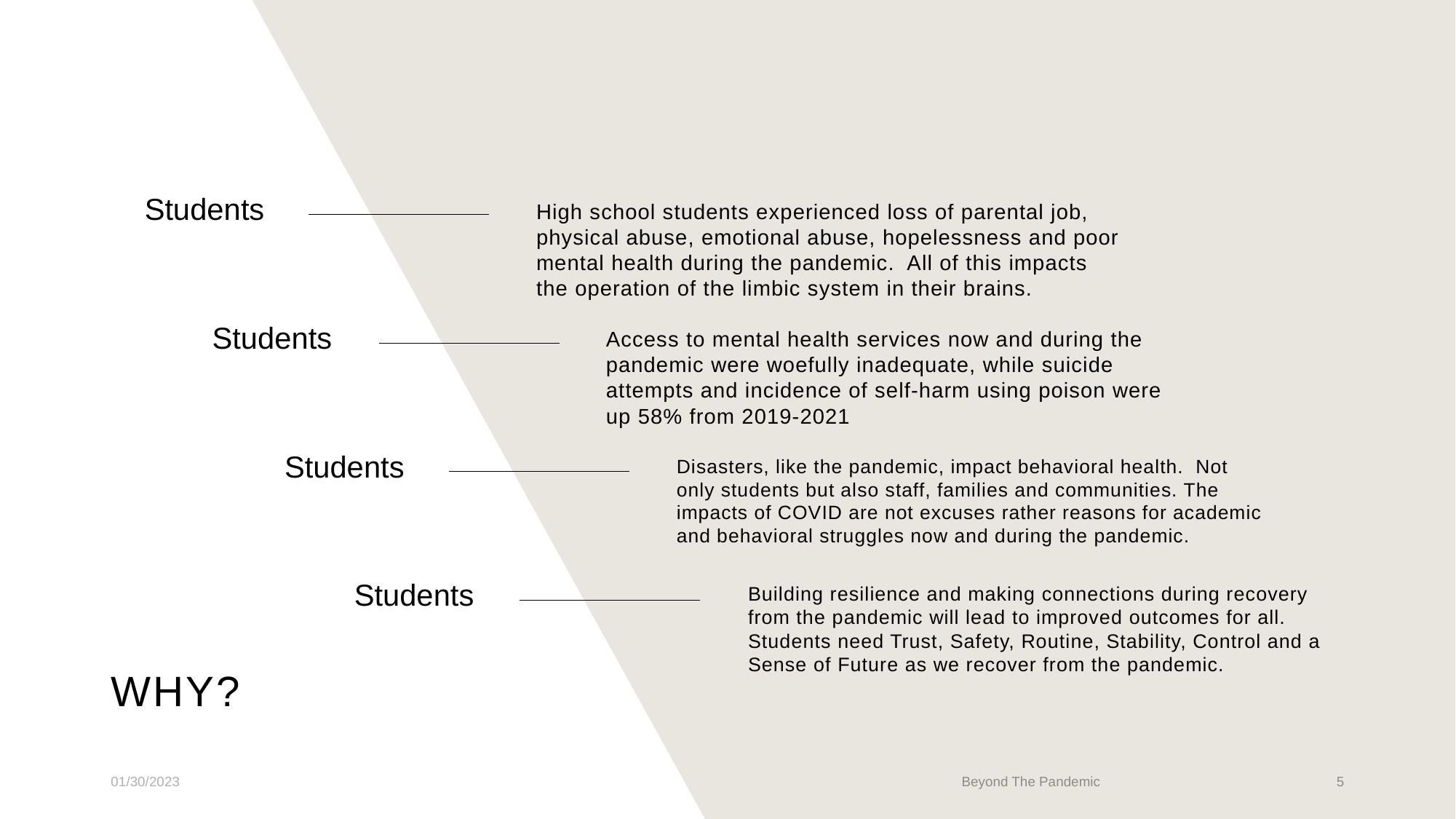

Students
High school students experienced loss of parental job, physical abuse, emotional abuse, hopelessness and poor mental health during the pandemic.  All of this impacts the operation of the limbic system in their brains.
Students
Access to mental health services now and during the pandemic were woefully inadequate, while suicide attempts and incidence of self-harm using poison were up 58% from 2019-2021
Students
Disasters, like the pandemic, impact behavioral health.  Not only students but also staff, families and communities. The impacts of COVID are not excuses rather reasons for academic and behavioral struggles now and during the pandemic.
Students
Building resilience and making connections during recovery from the pandemic will lead to improved outcomes for all.  Students need Trust, Safety, Routine, Stability, Control and a Sense of Future as we recover from the pandemic.
# Why?
01/30/2023
Beyond The Pandemic
5